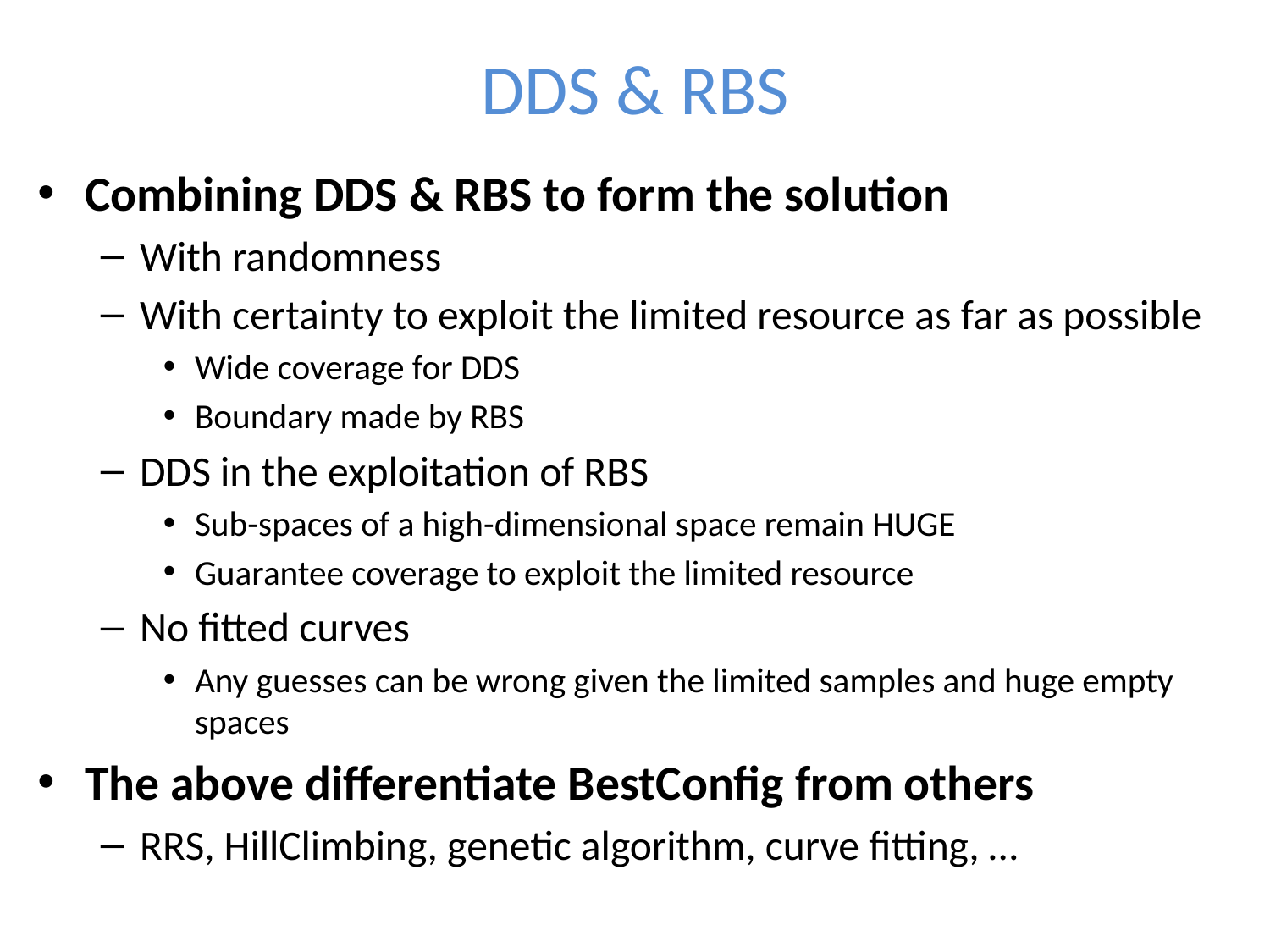

# DDS & RBS
Combining DDS & RBS to form the solution
With randomness
With certainty to exploit the limited resource as far as possible
Wide coverage for DDS
Boundary made by RBS
DDS in the exploitation of RBS
Sub-spaces of a high-dimensional space remain HUGE
Guarantee coverage to exploit the limited resource
No fitted curves
Any guesses can be wrong given the limited samples and huge empty spaces
The above differentiate BestConfig from others
RRS, HillClimbing, genetic algorithm, curve fitting, …